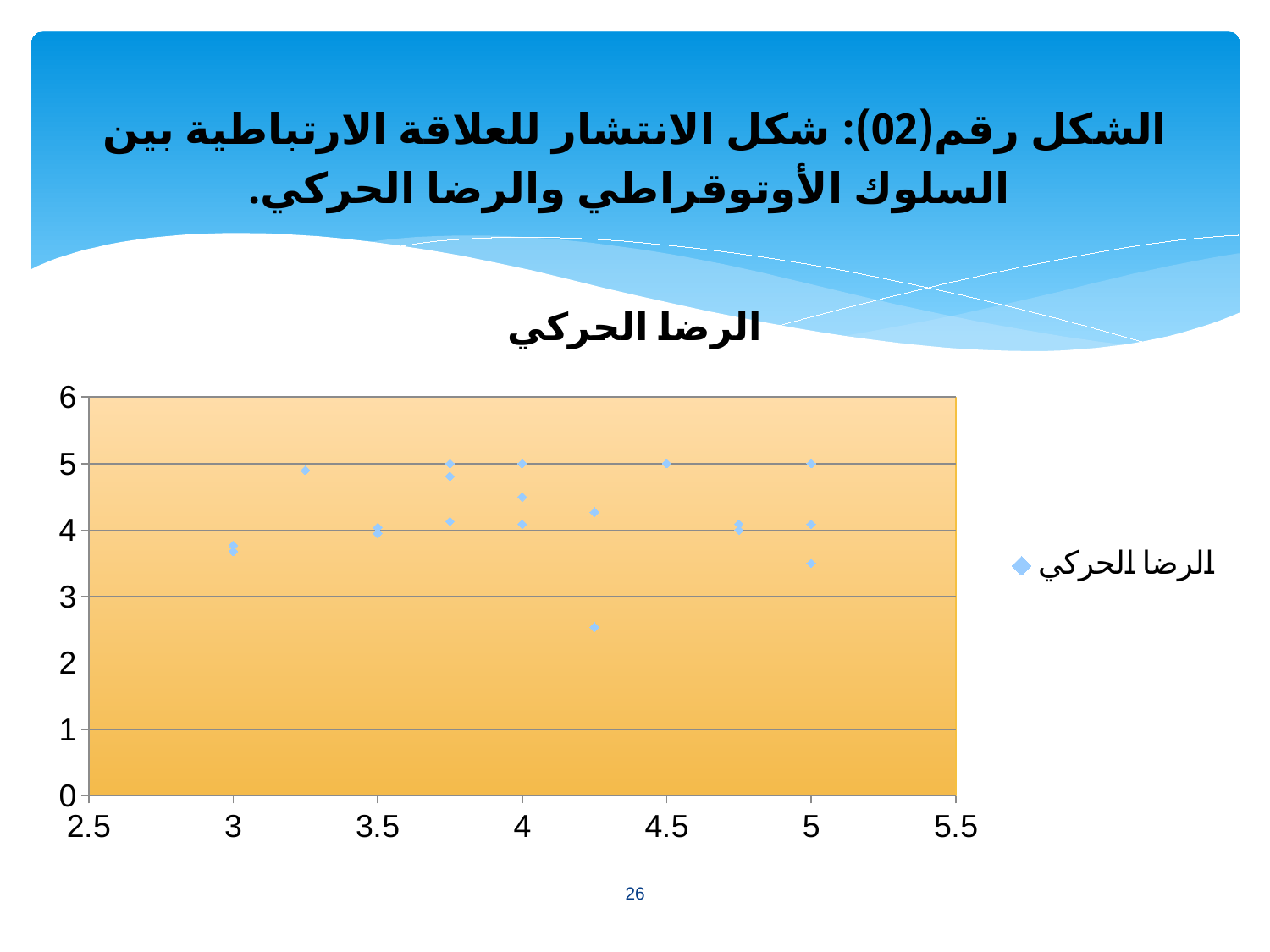

الشكل رقم(02): شكل الانتشار للعلاقة الارتباطية بين
 السلوك الأوتوقراطي والرضا الحركي.

### Chart:

| Category | الرضا الحركي |
|---|---|
26